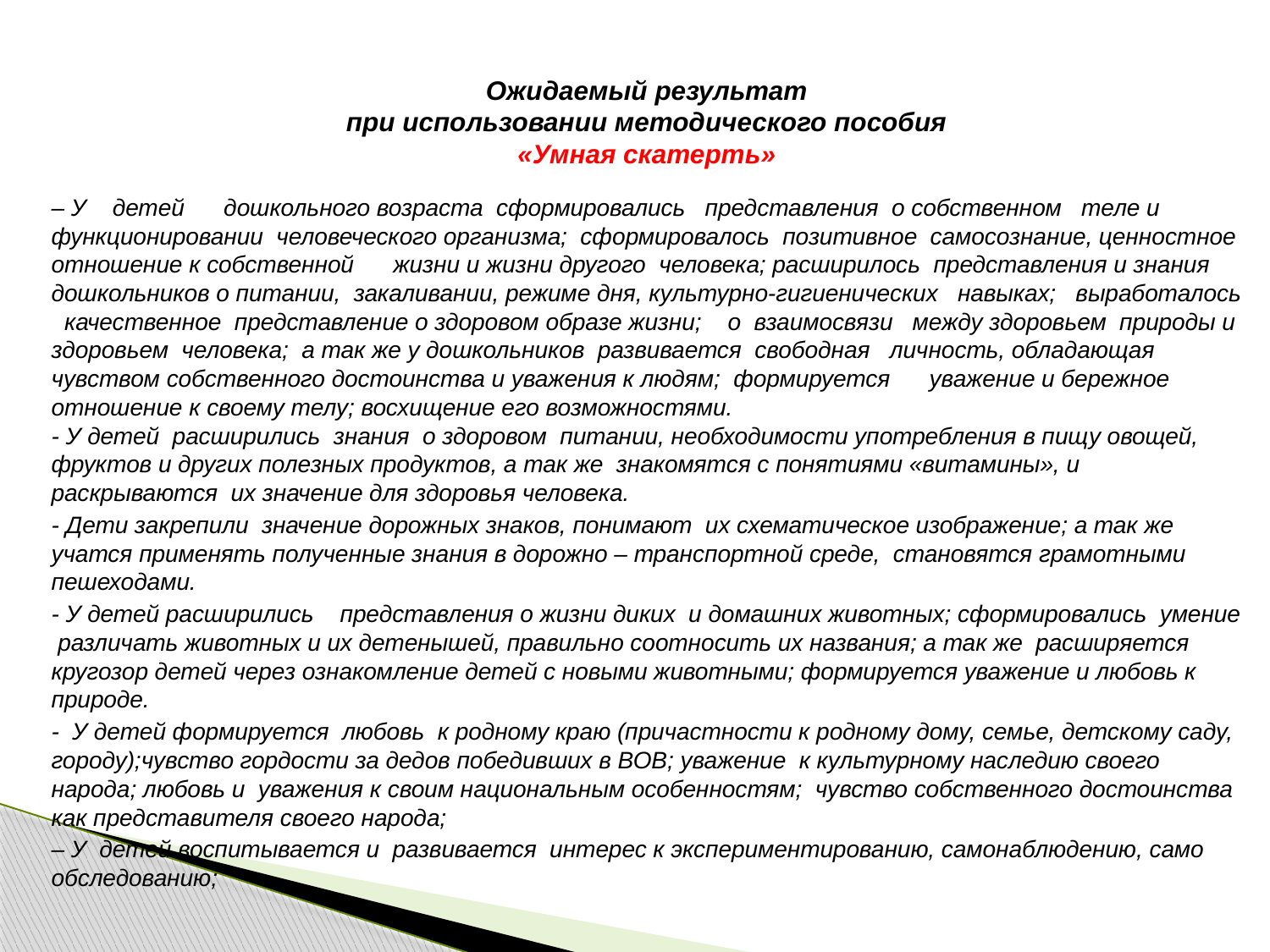

# Ожидаемый результат при использовании методического пособия «Умная скатерть»
– У    детей      дошкольного возраста  сформировались   представления  о собственном   теле и функционировании  человеческого организма;  сформировалось  позитивное  самосознание, ценностное отношение к собственной      жизни и жизни другого  человека; расширилось  представления и знания  дошкольников о питании,  закаливании, режиме дня, культурно-гигиенических   навыках;   выработалось   качественное  представление о здоровом образе жизни;    о  взаимосвязи   между здоровьем  природы и здоровьем  человека;  а так же у дошкольников  развивается  свободная   личность, обладающая  чувством собственного достоинства и уважения к людям;  формируется      уважение и бережное отношение к своему телу; восхищение его возможностями.
- У детей  расширились  знания  о здоровом  питании, необходимости употребления в пищу овощей, фруктов и других полезных продуктов, а так же  знакомятся с понятиями «витамины», и  раскрываются  их значение для здоровья человека.
- Дети закрепили  значение дорожных знаков, понимают  их схематическое изображение; а так же  учатся применять полученные знания в дорожно – транспортной среде,  становятся грамотными  пешеходами.
- У детей расширились    представления о жизни диких  и домашних животных; сформировались  умение  различать животных и их детенышей, правильно соотносить их названия; а так же  расширяется  кругозор детей через ознакомление детей с новыми животными; формируется уважение и любовь к природе.
-  У детей формируется  любовь  к родному краю (причастности к родному дому, семье, детскому саду, городу);чувство гордости за дедов победивших в ВОВ; уважение  к культурному наследию своего народа; любовь и  уважения к своим национальным особенностям;  чувство собственного достоинства как представителя своего народа;
– У  детей воспитывается и  развивается  интерес к экспериментированию, самонаблюдению, само обследованию;